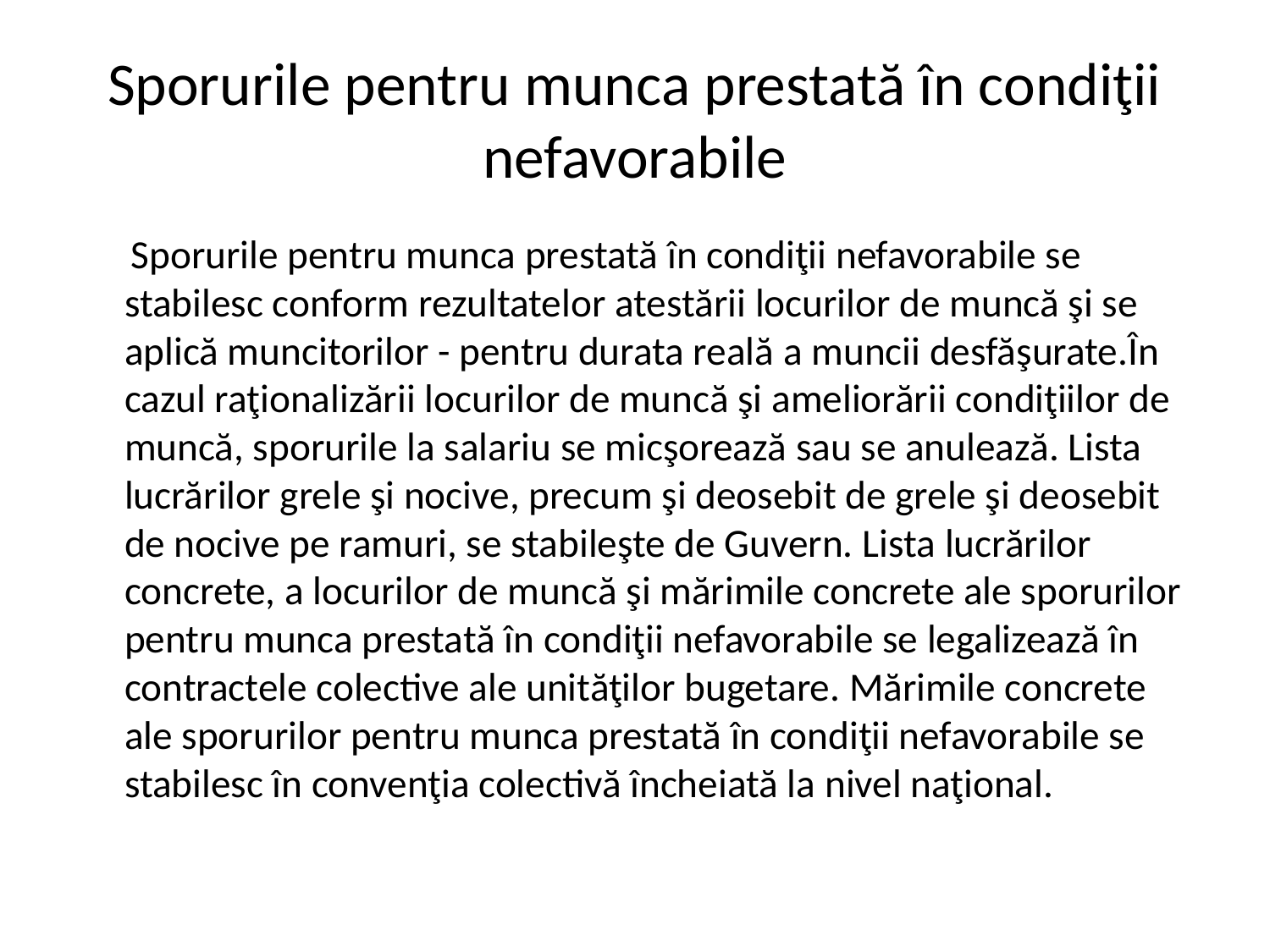

# Sporurile pentru munca prestată în condiţii nefavorabile
      Sporurile pentru munca prestată în condiţii nefavorabile se stabilesc conform rezultatelor atestării locurilor de muncă şi se aplică muncitorilor - pentru durata reală a muncii desfăşurate.În cazul raţionalizării locurilor de muncă şi ameliorării condiţiilor de muncă, sporurile la salariu se micşorează sau se anulează. Lista lucrărilor grele şi nocive, precum şi deosebit de grele şi deosebit de nocive pe ramuri, se stabileşte de Guvern. Lista lucrărilor concrete, a locurilor de muncă şi mărimile concrete ale sporurilor pentru munca prestată în condiţii nefavorabile se legalizează în contractele colective ale unităţilor bugetare. Mărimile concrete ale sporurilor pentru munca prestată în condiţii nefavorabile se stabilesc în convenţia colectivă încheiată la nivel naţional.